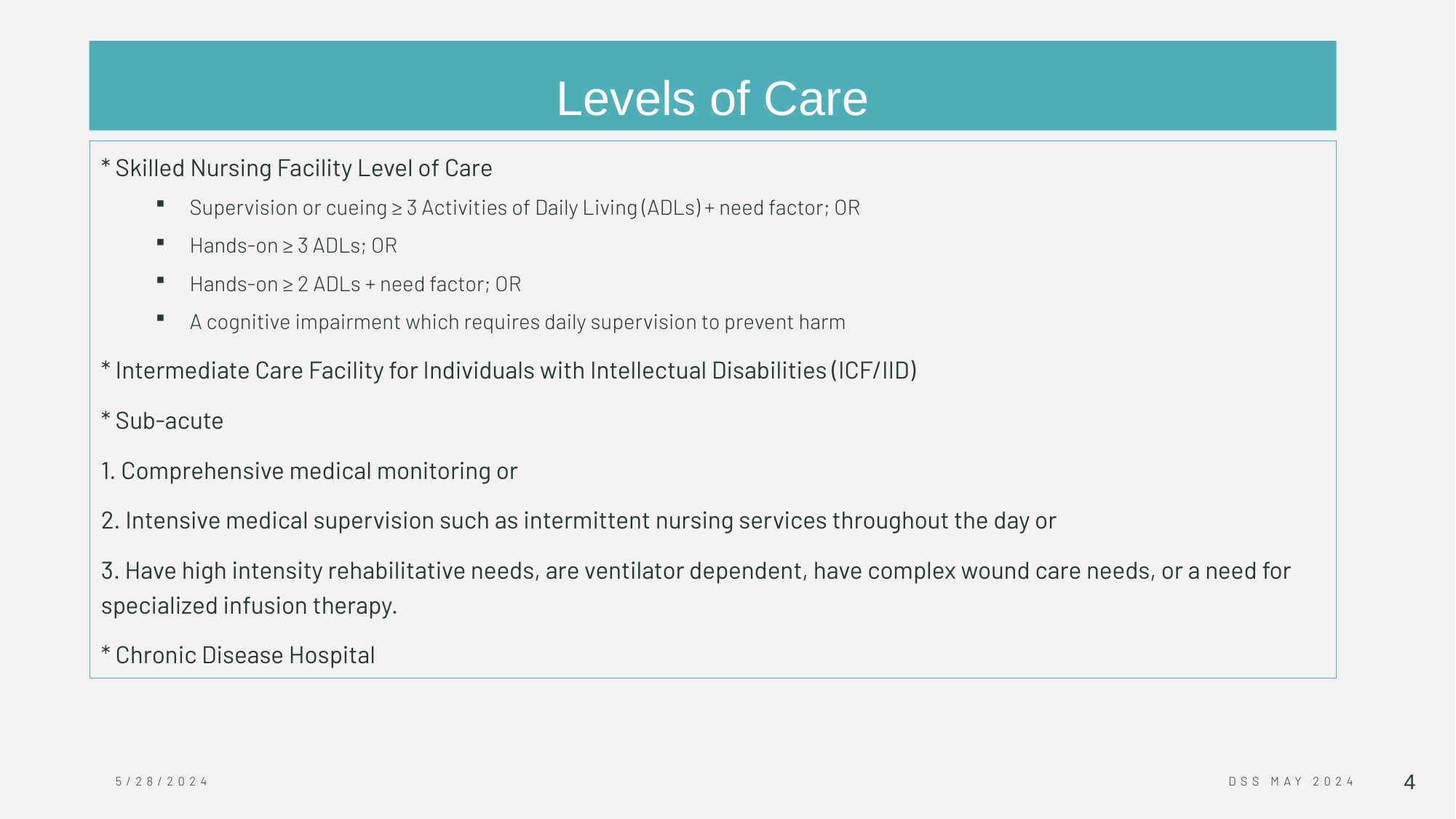

# Levels of Care
* Skilled Nursing Facility Level of Care
Supervision or cueing ≥ 3 Activities of Daily Living (ADLs) + need factor; OR
Hands-on ≥ 3 ADLs; OR
Hands-on ≥ 2 ADLs + need factor; OR
A cognitive impairment which requires daily supervision to prevent harm
* Intermediate Care Facility for Individuals with Intellectual Disabilities (ICF/IID)
* Sub-acute
1. Comprehensive medical monitoring or
2. Intensive medical supervision such as intermittent nursing services throughout the day or
3. Have high intensity rehabilitative needs, are ventilator dependent, have complex wound care needs, or a need for specialized infusion therapy.
* Chronic Disease Hospital

5/28/2024
Dss may 2024
4